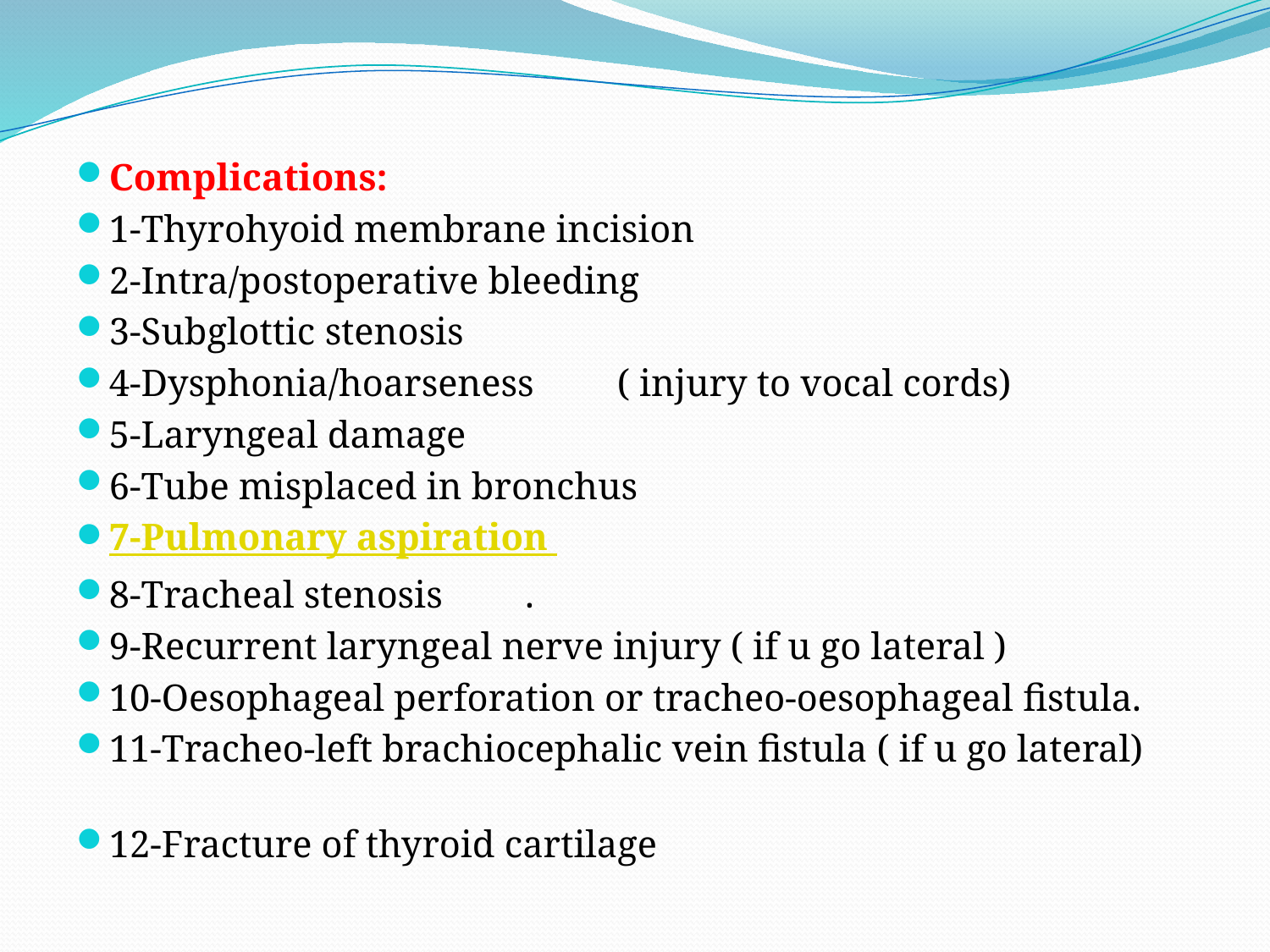

#
Complications:
1-Thyrohyoid membrane incision
2-Intra/postoperative bleeding
3-Subglottic stenosis
4-Dysphonia/hoarseness	( injury to vocal cords)
5-Laryngeal damage
6-Tube misplaced in bronchus
7-Pulmonary aspiration
8-Tracheal stenosis	 .
9-Recurrent laryngeal nerve injury ( if u go lateral )
10-Oesophageal perforation or tracheo-oesophageal fistula.
11-Tracheo-left brachiocephalic vein fistula ( if u go lateral)
12-Fracture of thyroid cartilage